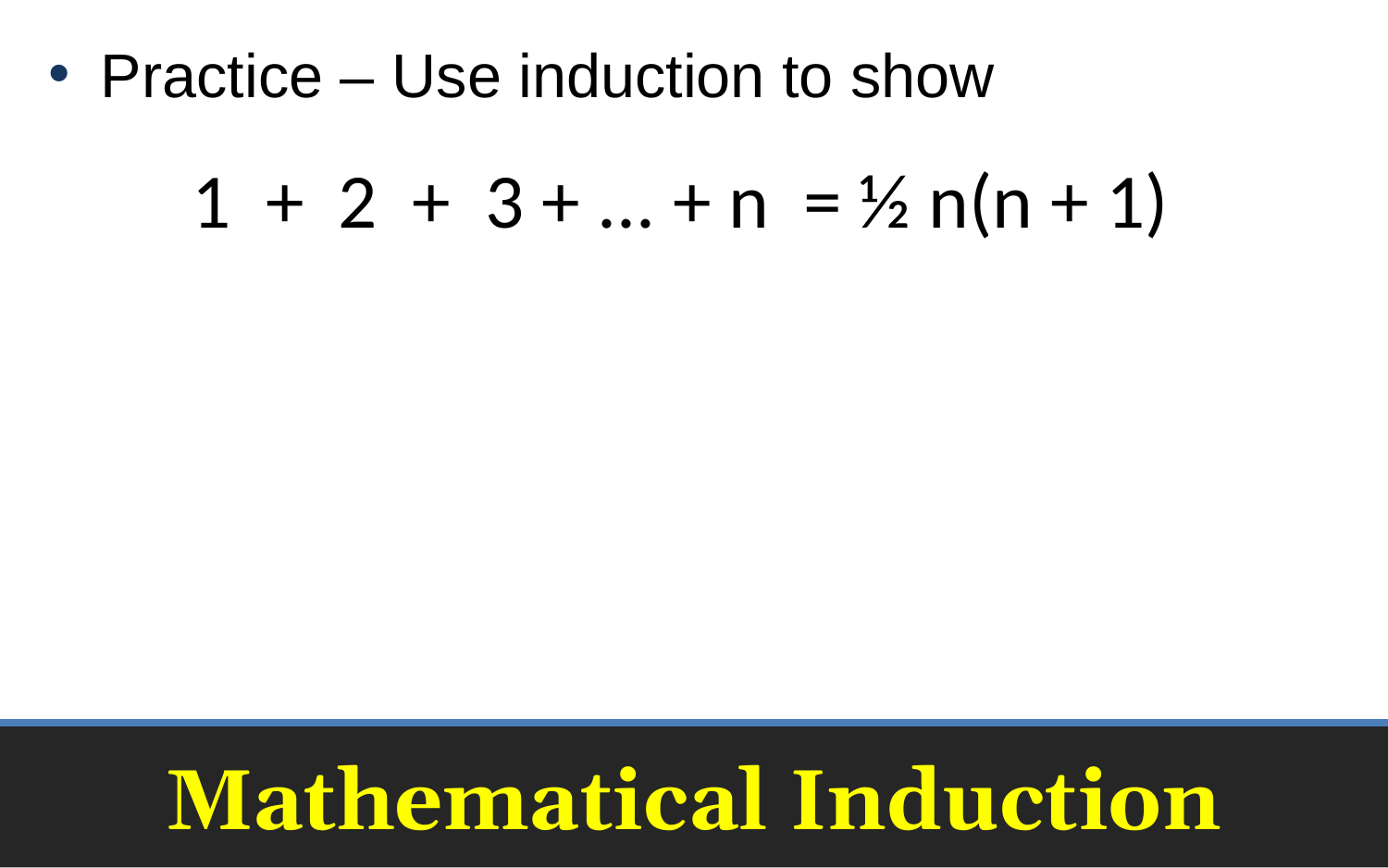

Practice – Use induction to show
1  +  2  +  3 + ... + n  = ½ n(n + 1)
# Mathematical Induction